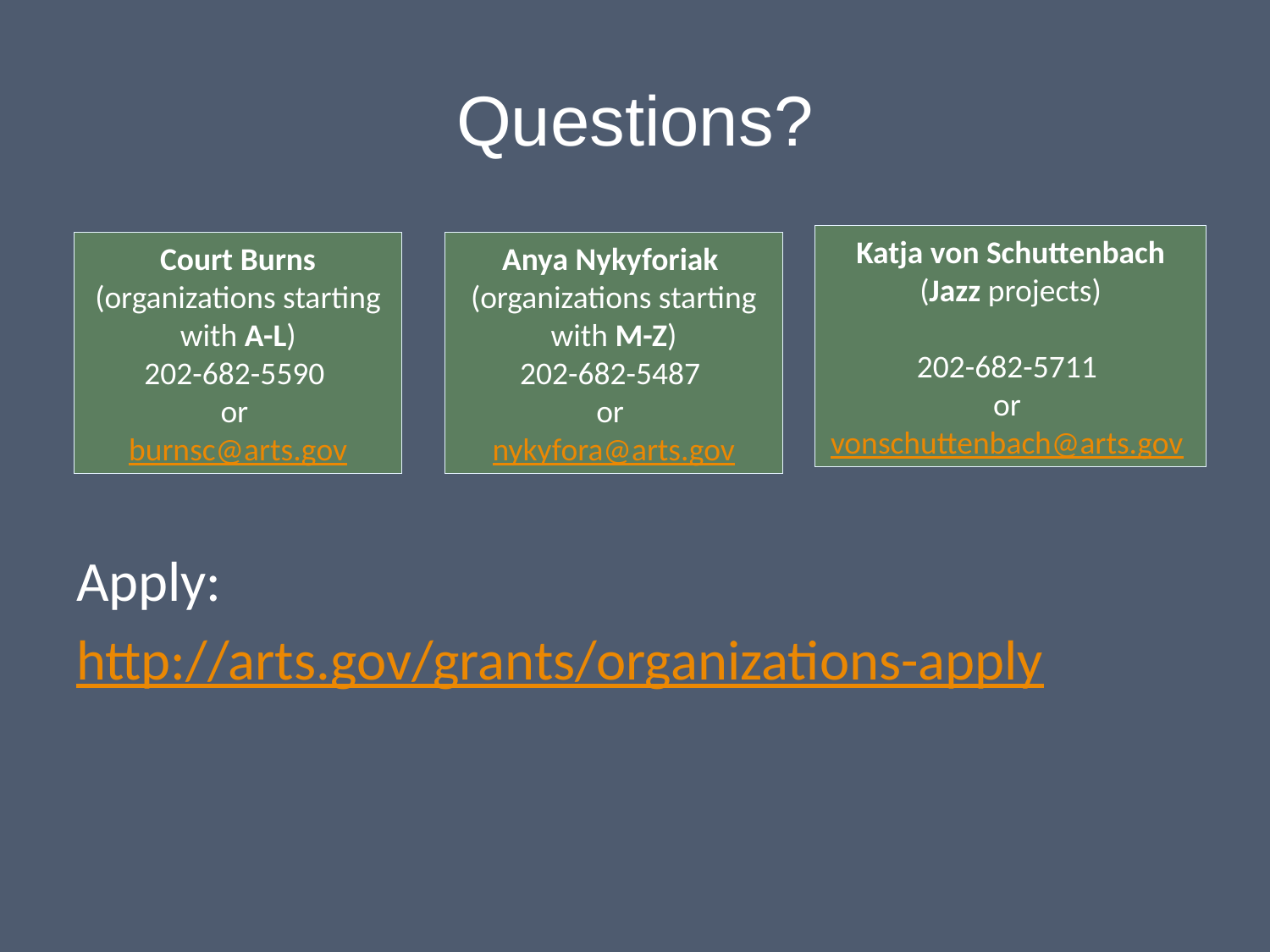

# Questions?

Apply:
http://arts.gov/grants/organizations-apply

Katja von Schuttenbach (Jazz projects)

202-682-5711
or vonschuttenbach@arts.gov
Court Burns (organizations starting with A-L)
202-682-5590
or
burnsc@arts.gov
Anya Nykyforiak  (organizations starting with M-Z)
202-682-5487
or
nykyfora@arts.gov